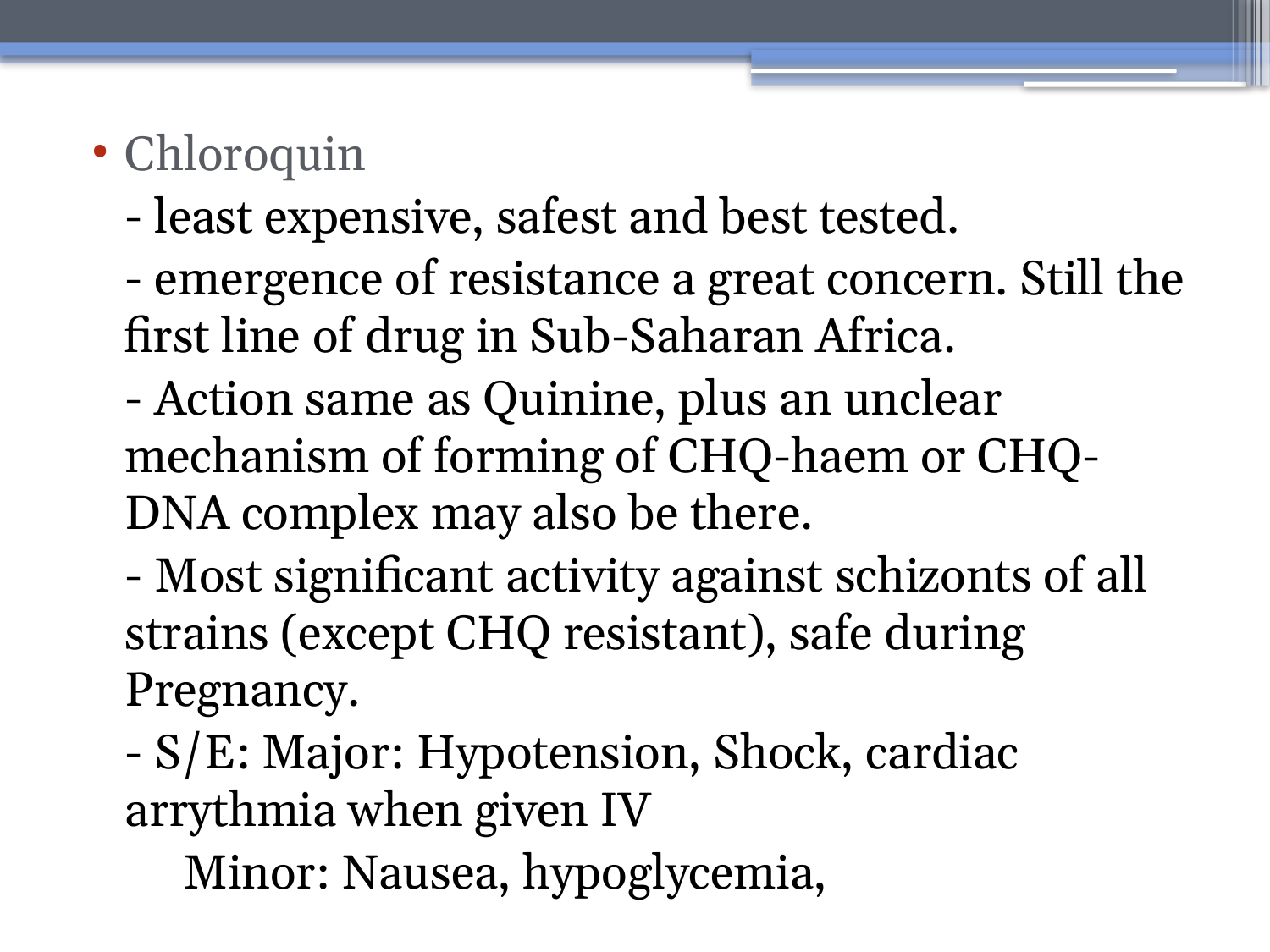

Chloroquin
	- least expensive, safest and best tested.
	- emergence of resistance a great concern. Still the first line of drug in Sub-Saharan Africa.
	- Action same as Quinine, plus an unclear mechanism of forming of CHQ-haem or CHQ-DNA complex may also be there.
	- Most significant activity against schizonts of all strains (except CHQ resistant), safe during Pregnancy.
 	- S/E: Major: Hypotension, Shock, cardiac      		        arrythmia when given IV
		     Minor: Nausea, hypoglycemia,